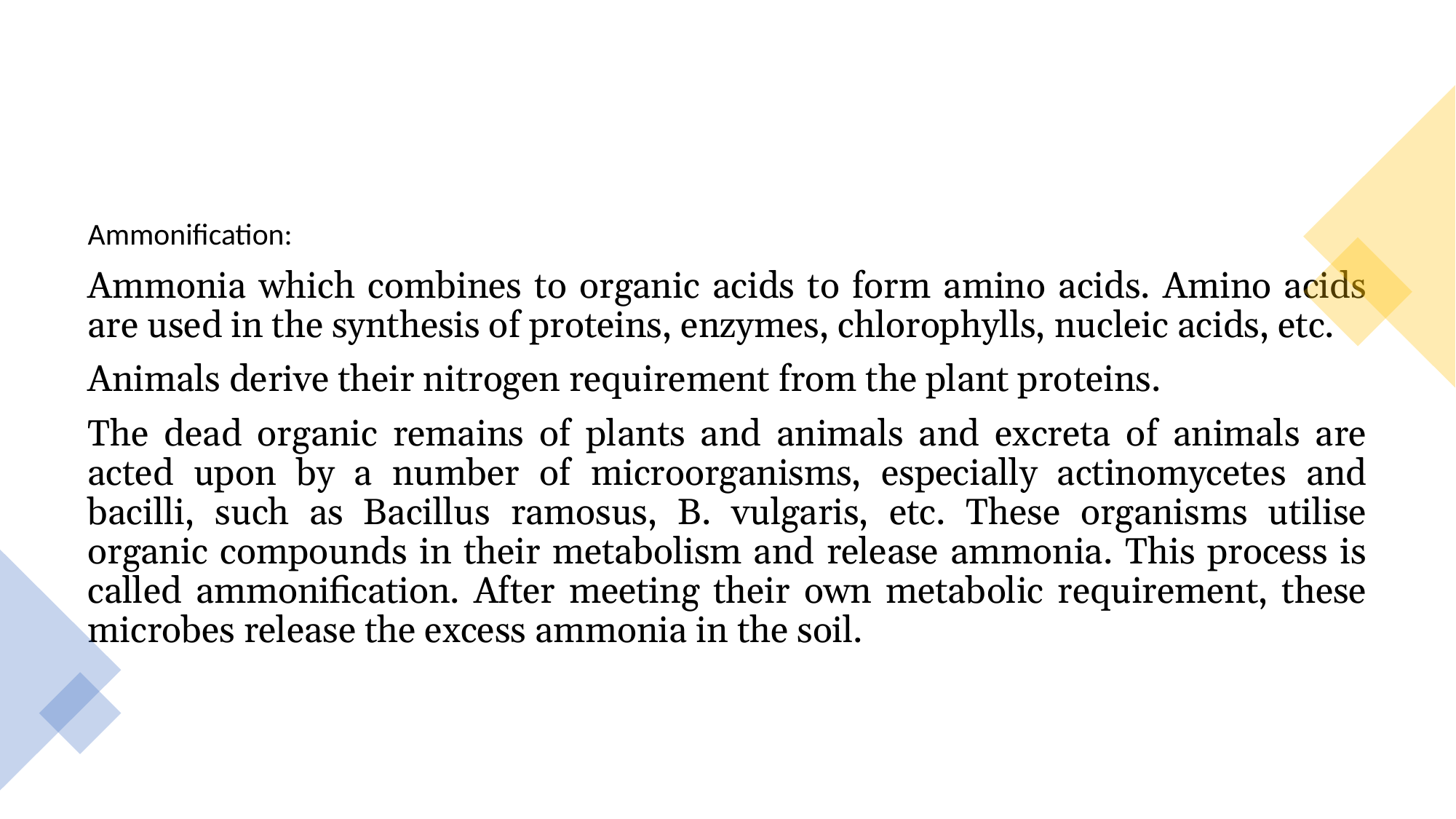

Ammonification:
Ammonia which combines to organic acids to form amino acids. Amino acids are used in the synthesis of proteins, enzymes, chlorophylls, nucleic acids, etc.
Animals derive their nitrogen requirement from the plant proteins.
The dead organic remains of plants and animals and excreta of animals are acted upon by a number of microorganisms, especially actinomycetes and bacilli, such as Bacillus ramosus, B. vulgaris, etc. These organisms utilise organic compounds in their metabolism and release ammonia. This process is called ammonification. After meeting their own metabolic requirement, these microbes release the excess ammonia in the soil.